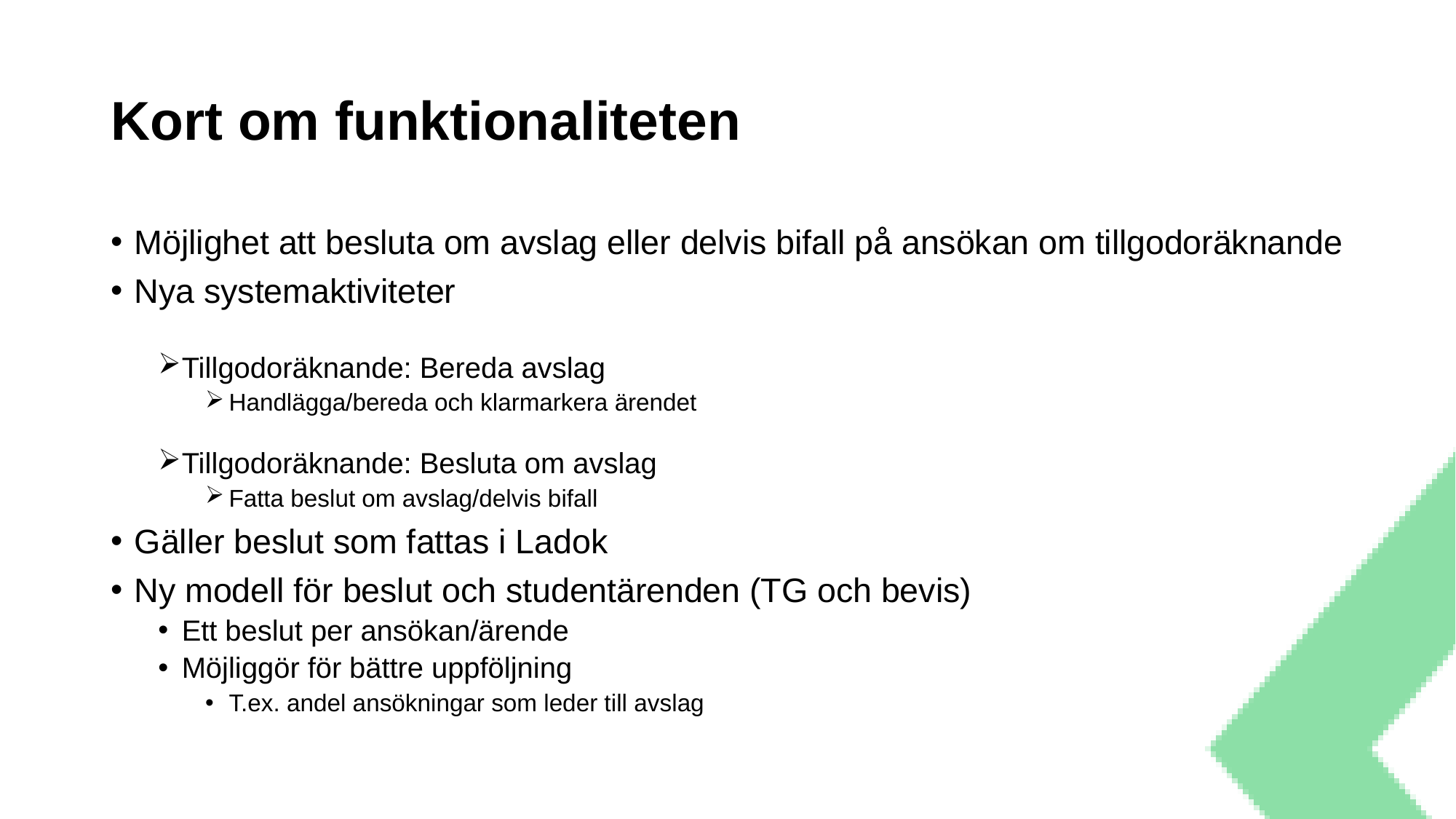

# Kort om funktionaliteten
Möjlighet att besluta om avslag eller delvis bifall på ansökan om tillgodoräknande
Nya systemaktiviteter
Tillgodoräknande: Bereda avslag
Handlägga/bereda och klarmarkera ärendet
Tillgodoräknande: Besluta om avslag
Fatta beslut om avslag/delvis bifall
Gäller beslut som fattas i Ladok
Ny modell för beslut och studentärenden (TG och bevis)
Ett beslut per ansökan/ärende
Möjliggör för bättre uppföljning
T.ex. andel ansökningar som leder till avslag